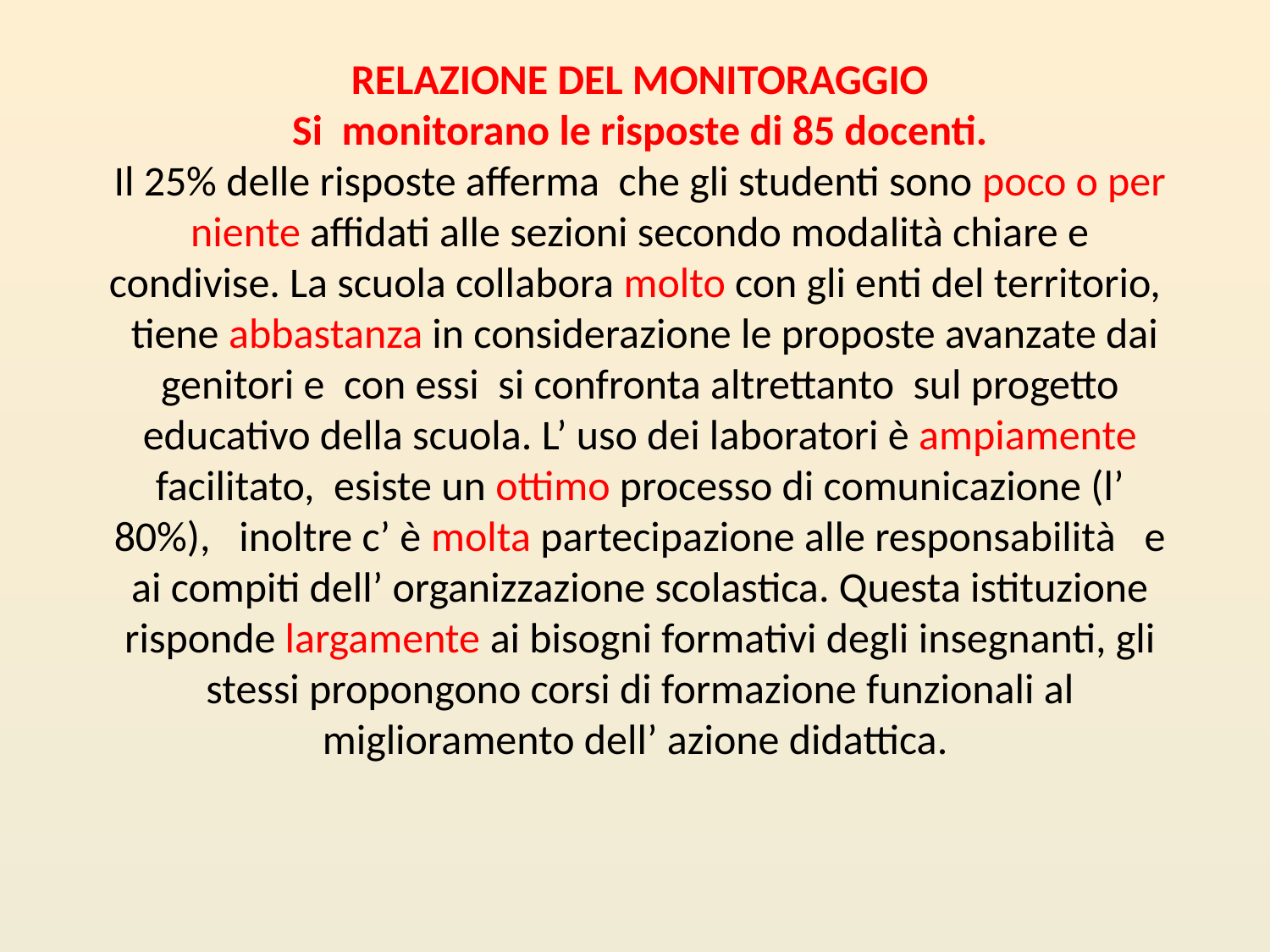

RELAZIONE DEL MONITORAGGIO
Si  monitorano le risposte di 85 docenti.
Il 25% delle risposte afferma  che gli studenti sono poco o per niente affidati alle sezioni secondo modalità chiare e condivise. La scuola collabora molto con gli enti del territorio,   tiene abbastanza in considerazione le proposte avanzate dai genitori e  con essi  si confronta altrettanto  sul progetto educativo della scuola. L’ uso dei laboratori è ampiamente facilitato,  esiste un ottimo processo di comunicazione (l’ 80%),   inoltre c’ è molta partecipazione alle responsabilità   e ai compiti dell’ organizzazione scolastica. Questa istituzione risponde largamente ai bisogni formativi degli insegnanti, gli stessi propongono corsi di formazione funzionali al miglioramento dell’ azione didattica.